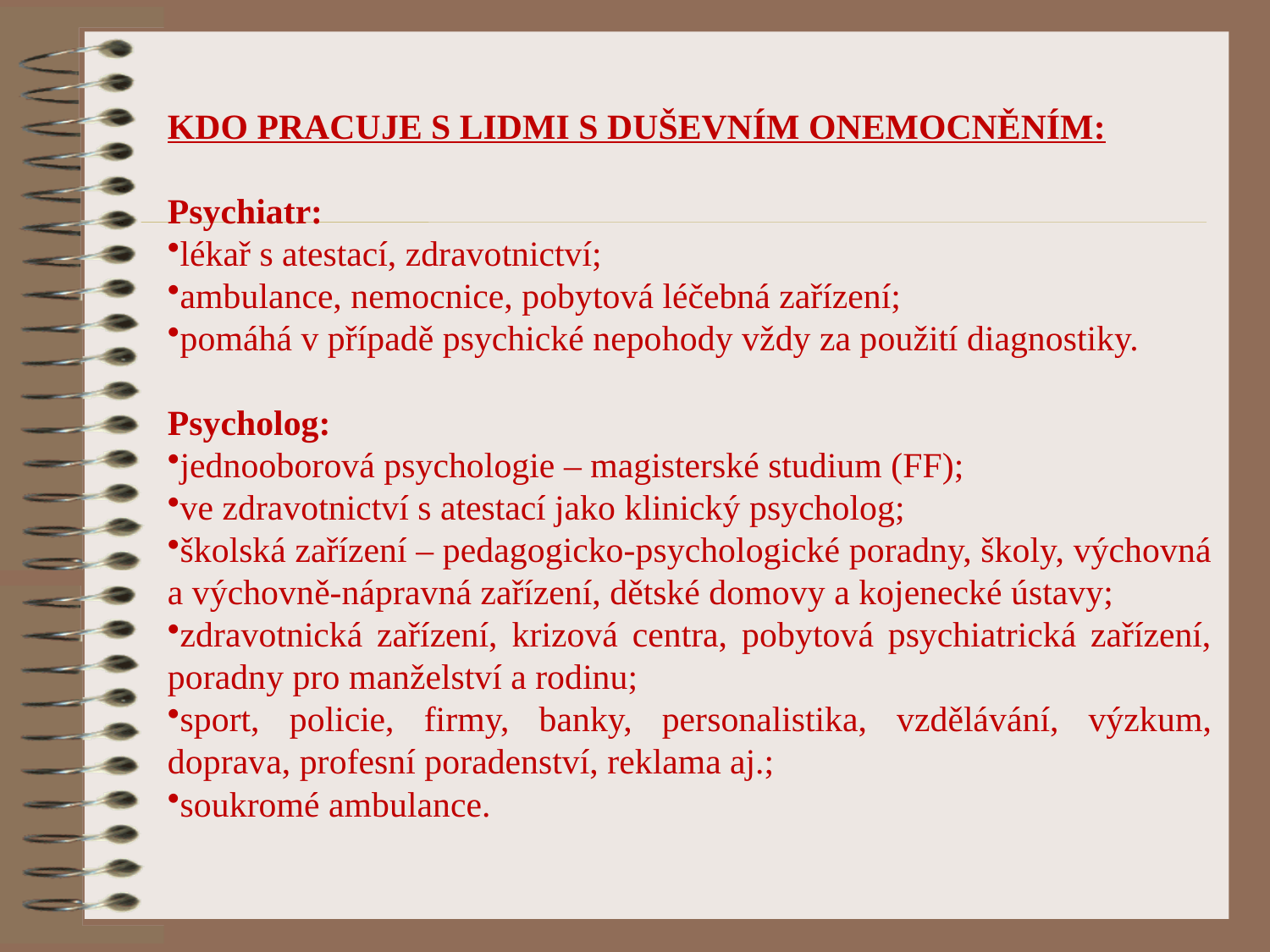

KDO PRACUJE S LIDMI S DUŠEVNÍM ONEMOCNĚNÍM:

Psychiatr:
lékař s atestací, zdravotnictví;
ambulance, nemocnice, pobytová léčebná zařízení;
pomáhá v případě psychické nepohody vždy za použití diagnostiky.

Psycholog:
jednooborová psychologie – magisterské studium (FF);
ve zdravotnictví s atestací jako klinický psycholog;
školská zařízení – pedagogicko-psychologické poradny, školy, výchovná a výchovně-nápravná zařízení, dětské domovy a kojenecké ústavy;
zdravotnická zařízení, krizová centra, pobytová psychiatrická zařízení, poradny pro manželství a rodinu;
sport, policie, firmy, banky, personalistika, vzdělávání, výzkum, doprava, profesní poradenství, reklama aj.;
soukromé ambulance.